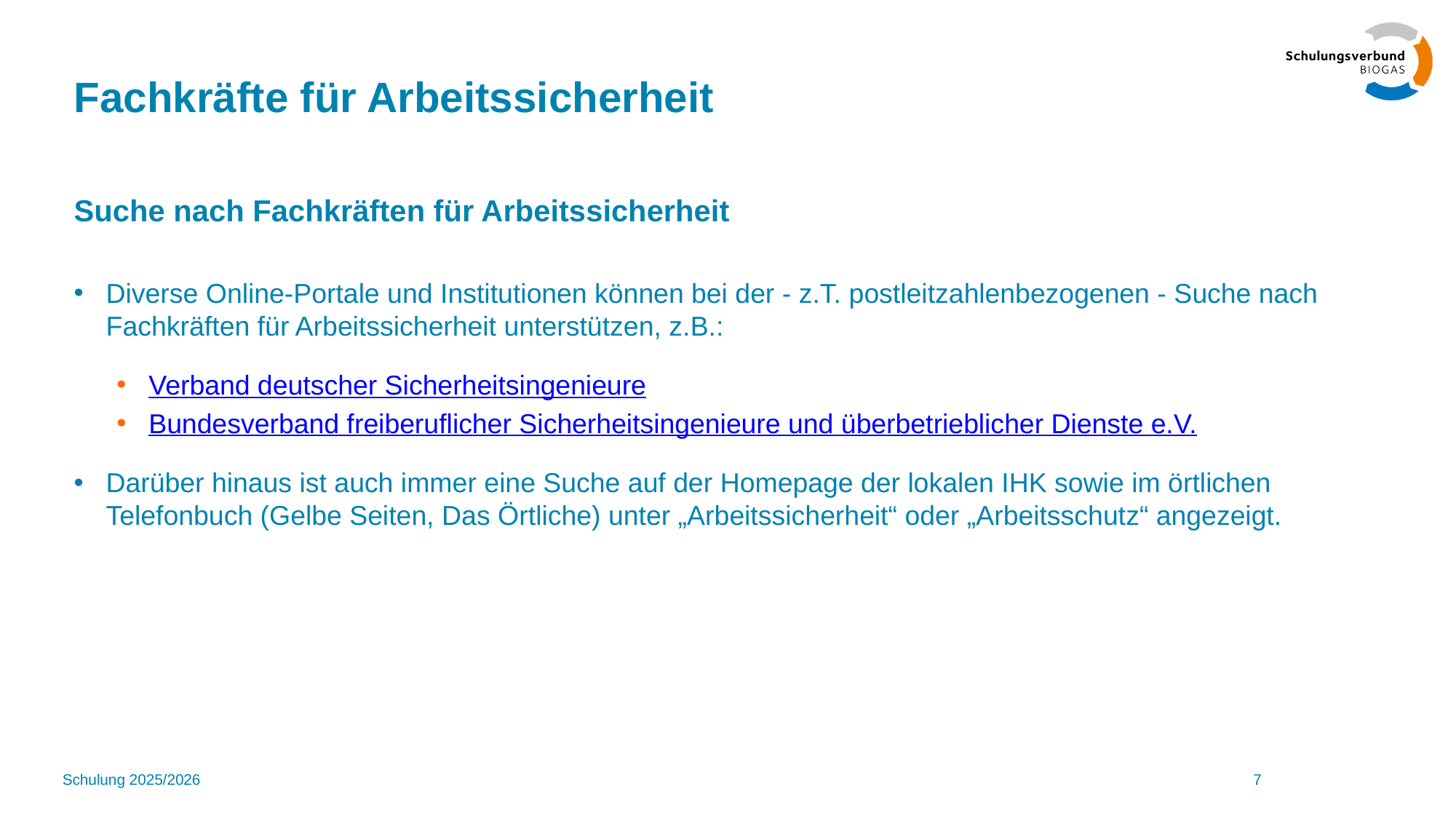

# Fachkräfte für Arbeitssicherheit

Suche nach Fachkräften für Arbeitssicherheit

Diverse Online-Portale und Institutionen können bei der - z.T. postleitzahlenbezogenen - Suche nach Fachkräften für Arbeitssicherheit unterstützen, z.B.:

Verband deutscher Sicherheitsingenieure
Bundesverband freiberuflicher Sicherheitsingenieure und überbetrieblicher Dienste e.V.

Darüber hinaus ist auch immer eine Suche auf der Homepage der lokalen IHK sowie im örtlichen Telefonbuch (Gelbe Seiten, Das Örtliche) unter „Arbeitssicherheit“ oder „Arbeitsschutz“ angezeigt.

Schulung 2025/2026
7